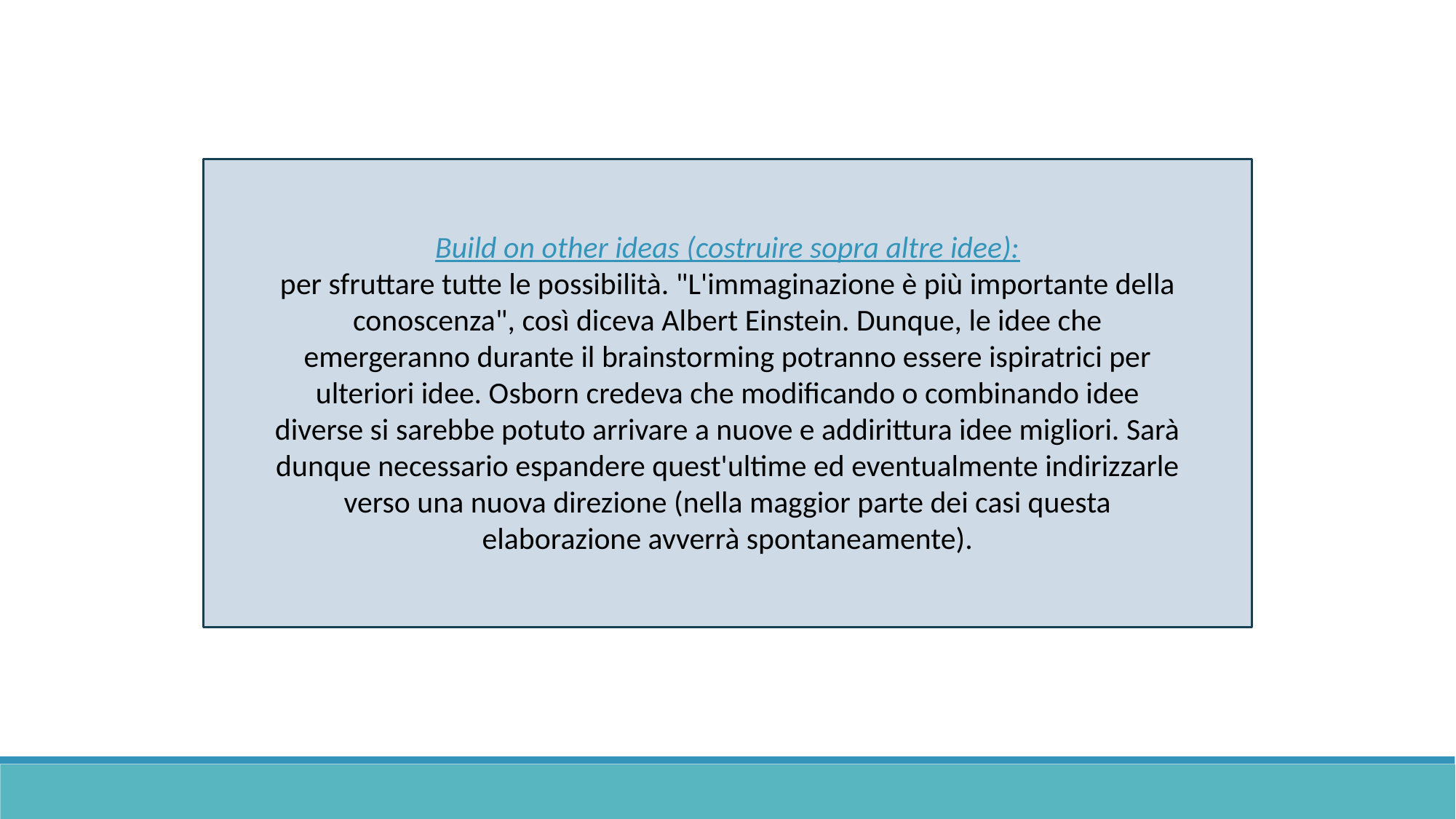

Build on other ideas (costruire sopra altre idee):
per sfruttare tutte le possibilità. "L'immaginazione è più importante della conoscenza", così diceva Albert Einstein. Dunque, le idee che emergeranno durante il brainstorming potranno essere ispiratrici per ulteriori idee. Osborn credeva che modificando o combinando idee diverse si sarebbe potuto arrivare a nuove e addirittura idee migliori. Sarà dunque necessario espandere quest'ultime ed eventualmente indirizzarle verso una nuova direzione (nella maggior parte dei casi questa elaborazione avverrà spontaneamente).